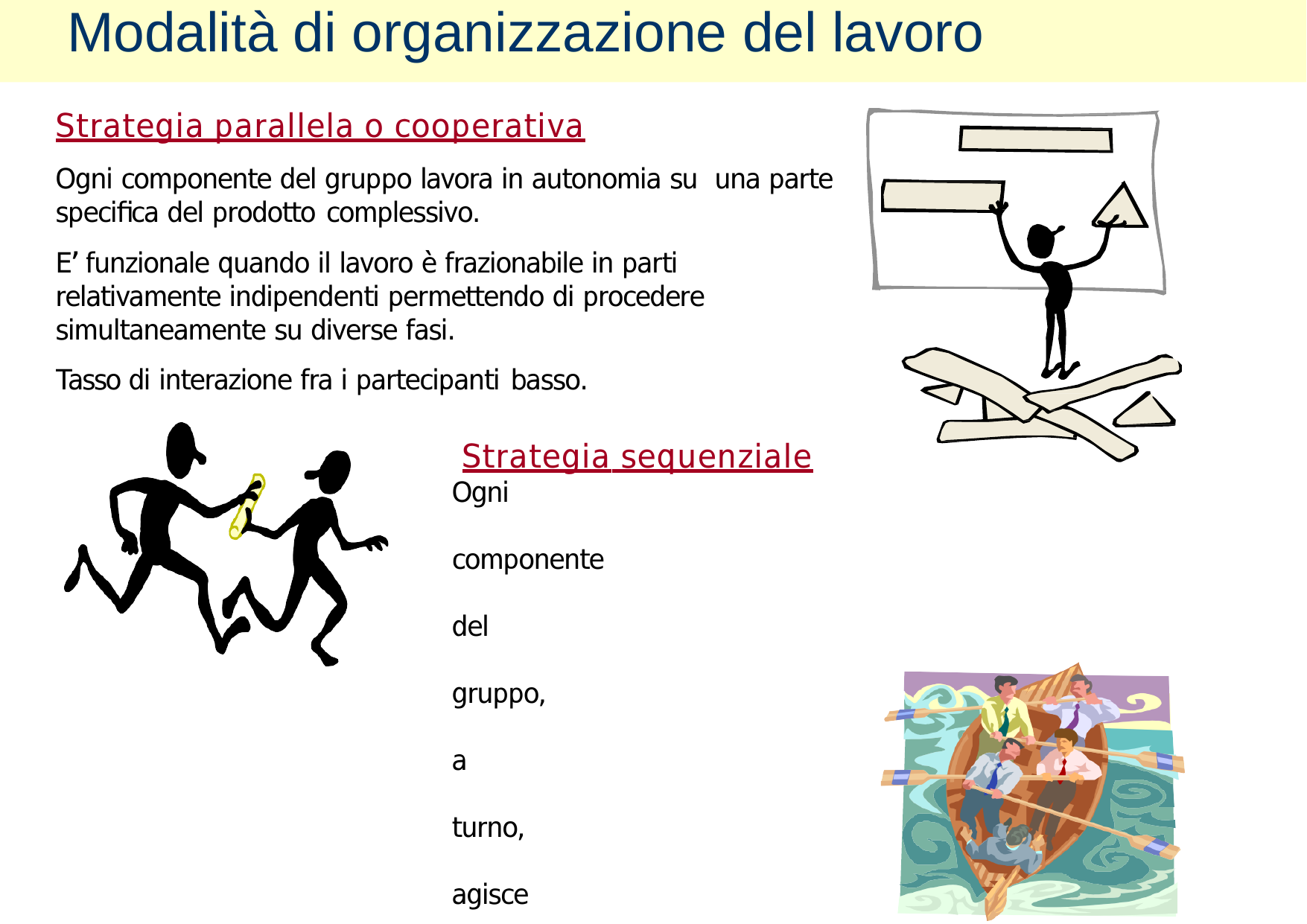

# Modalità di organizzazione del lavoro
Strategia parallela o cooperativa
Ogni componente del gruppo lavora in autonomia su  una parte specifica del prodotto complessivo.
E’ funzionale quando il lavoro è frazionabile in parti  relativamente indipendenti permettendo di procedere  simultaneamente su diverse fasi.
Tasso di interazione fra i partecipanti basso.

Strategia sequenziale
Ogni	componente	del	gruppo,	a	turno,	agisce	sul
semilavorato apportandovi il proprio contributo.  Aumenta il tasso di interazione ma c’è il rischio di  provocare	sensibili	spostamenti	dall’idea	iniziale  pattuita.
Strategia di reciprocità o collaborativa
I componenti del gruppo lavorano in regime di forte  interdipendenza si ognuna delle parti del prodotto  complessivo.
L’interazione è alta, richiede una costante rinegoziazione  collettiva e riaggiustamenti delle impostazioni personali.